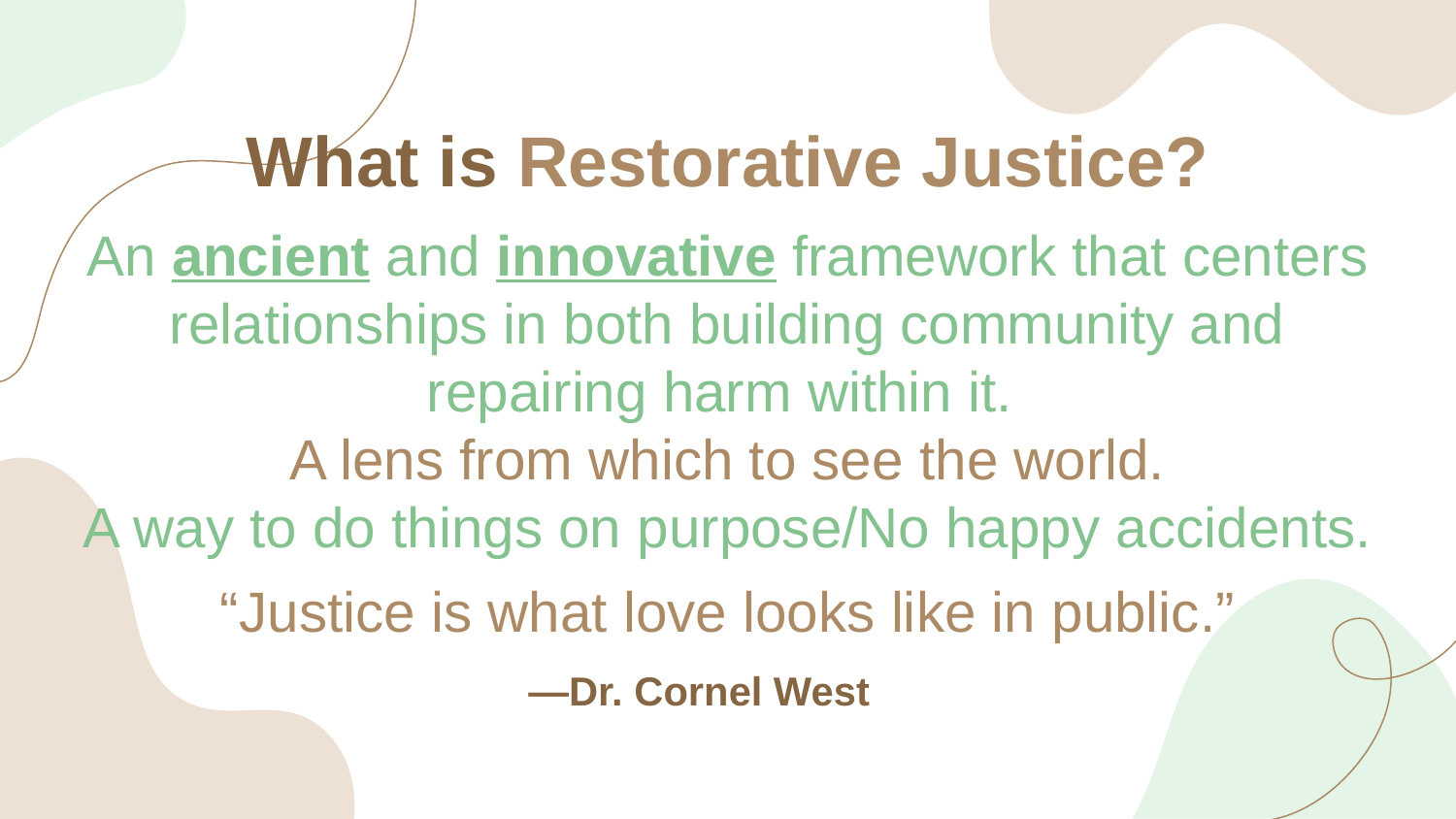

What is Restorative Justice?
An ancient and innovative framework that centers relationships in both building community and repairing harm within it.
A lens from which to see the world.
A way to do things on purpose/No happy accidents.

“Justice is what love looks like in public.”
# —Dr. Cornel West